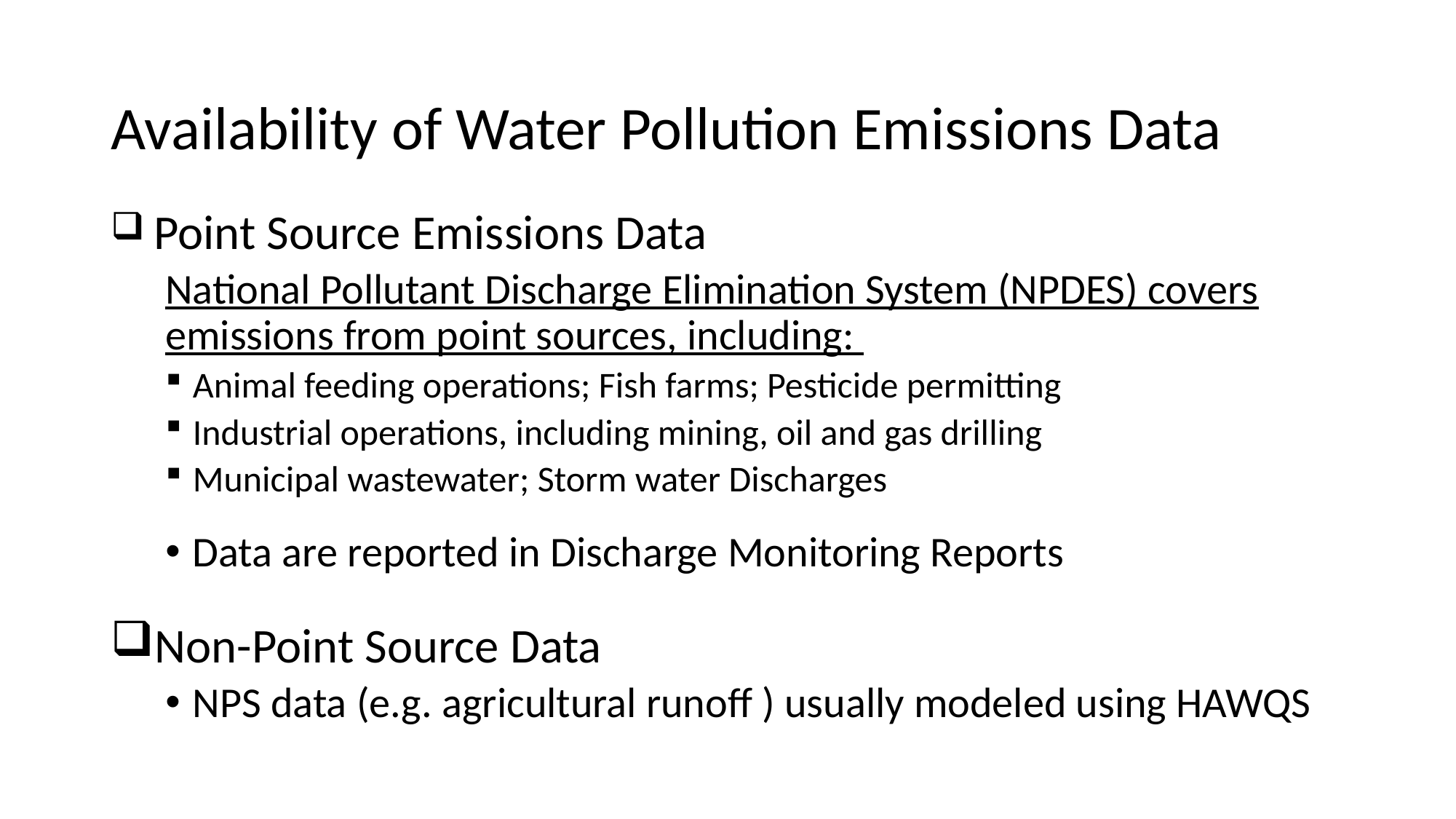

Availability of Water Pollution Emissions Data
 Point Source Emissions Data
National Pollutant Discharge Elimination System (NPDES) covers emissions from point sources, including:
Animal feeding operations; Fish farms; Pesticide permitting
Industrial operations, including mining, oil and gas drilling
Municipal wastewater; Storm water Discharges

Data are reported in Discharge Monitoring Reports

Non-Point Source Data
NPS data (e.g. agricultural runoff ) usually modeled using HAWQS